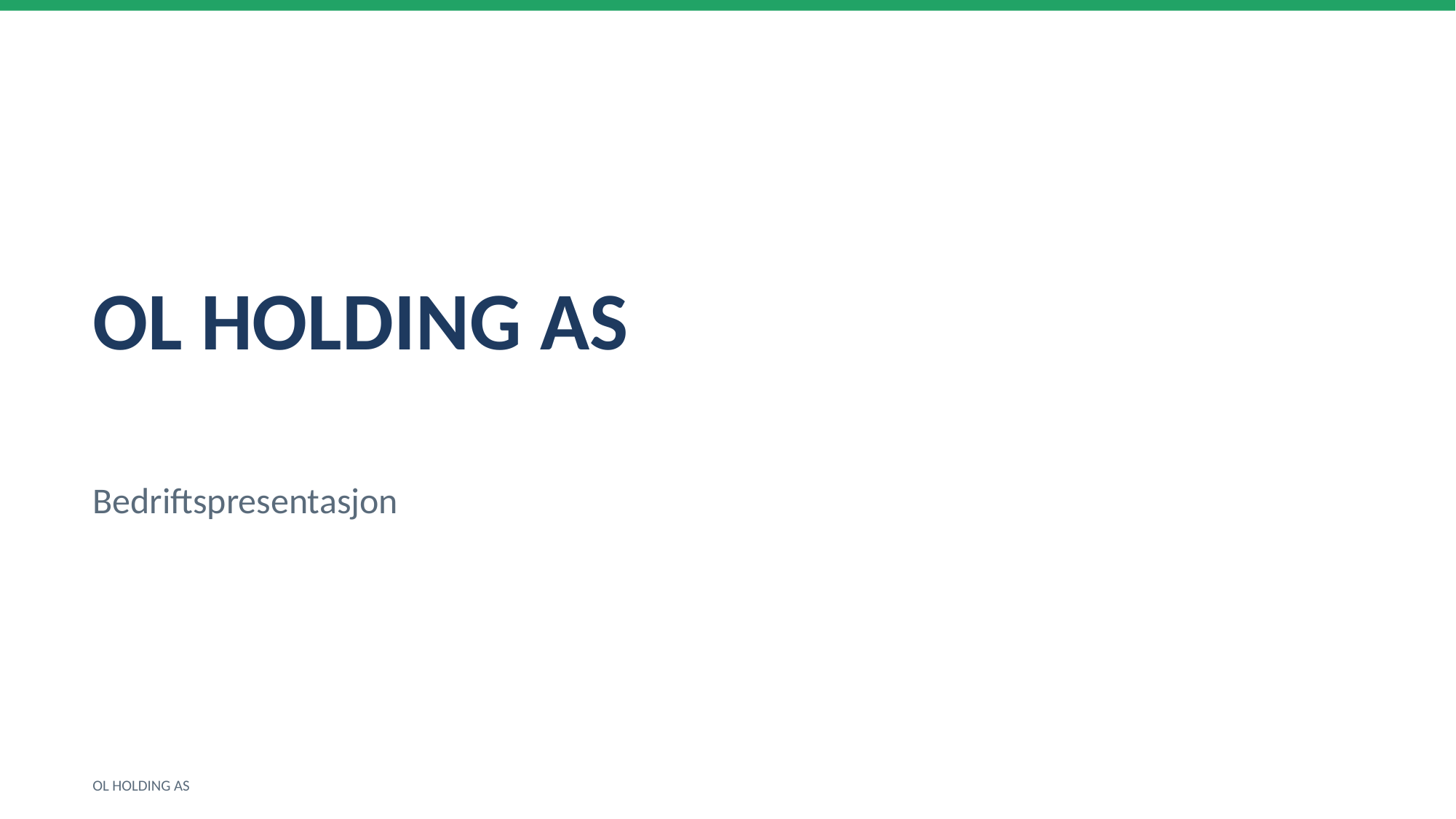

OL HOLDING AS
Bedriftspresentasjon
OL HOLDING AS